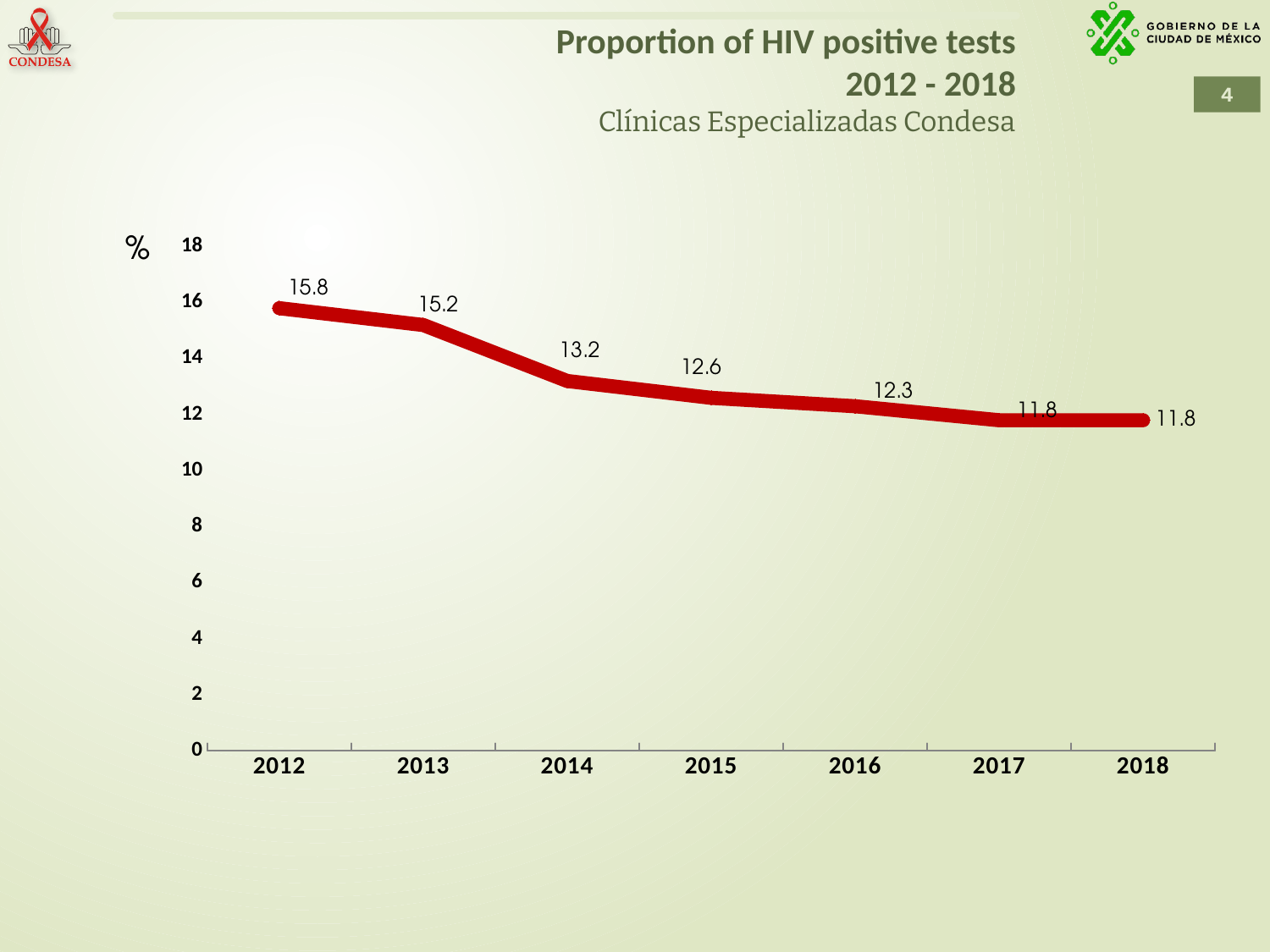

Proportion of HIV positive tests
2012 - 2018
Clínicas Especializadas Condesa

### Chart

| Category | Porcentaje |
|---|---|
| 2012 | 15.8 |
| 2013 | 15.2 |
| 2014 | 13.2 |
| 2015 | 12.6 |
| 2016 | 12.3 |
| 2017 | 11.8 |
| 2018 | 11.8 |
%